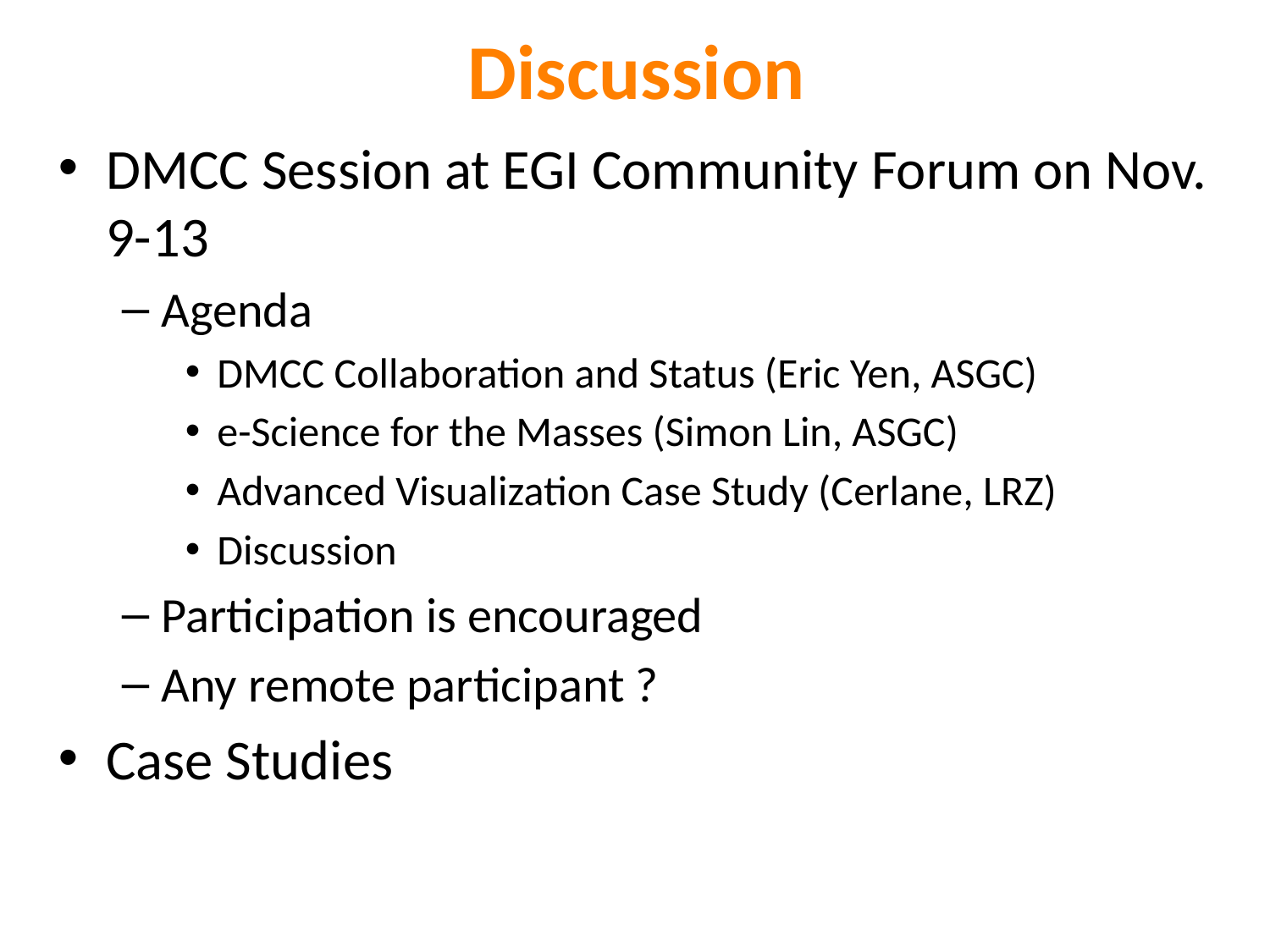

# Discussion
DMCC Session at EGI Community Forum on Nov. 9-13
Agenda
DMCC Collaboration and Status (Eric Yen, ASGC)
e-Science for the Masses (Simon Lin, ASGC)
Advanced Visualization Case Study (Cerlane, LRZ)
Discussion
Participation is encouraged
Any remote participant ?
Case Studies